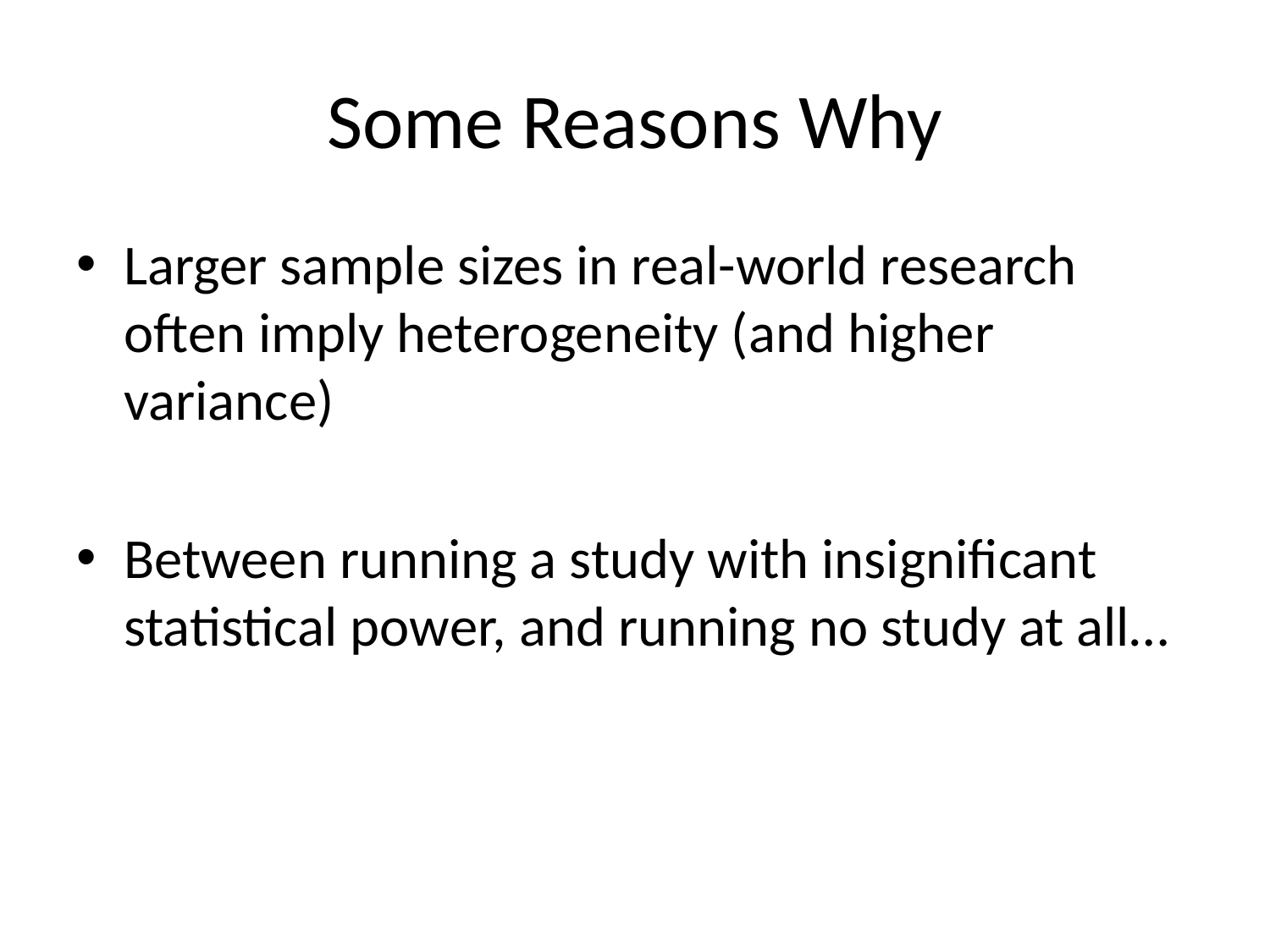

# Some Reasons Why
Larger sample sizes in real-world research often imply heterogeneity (and higher variance)

Between running a study with insignificant statistical power, and running no study at all…